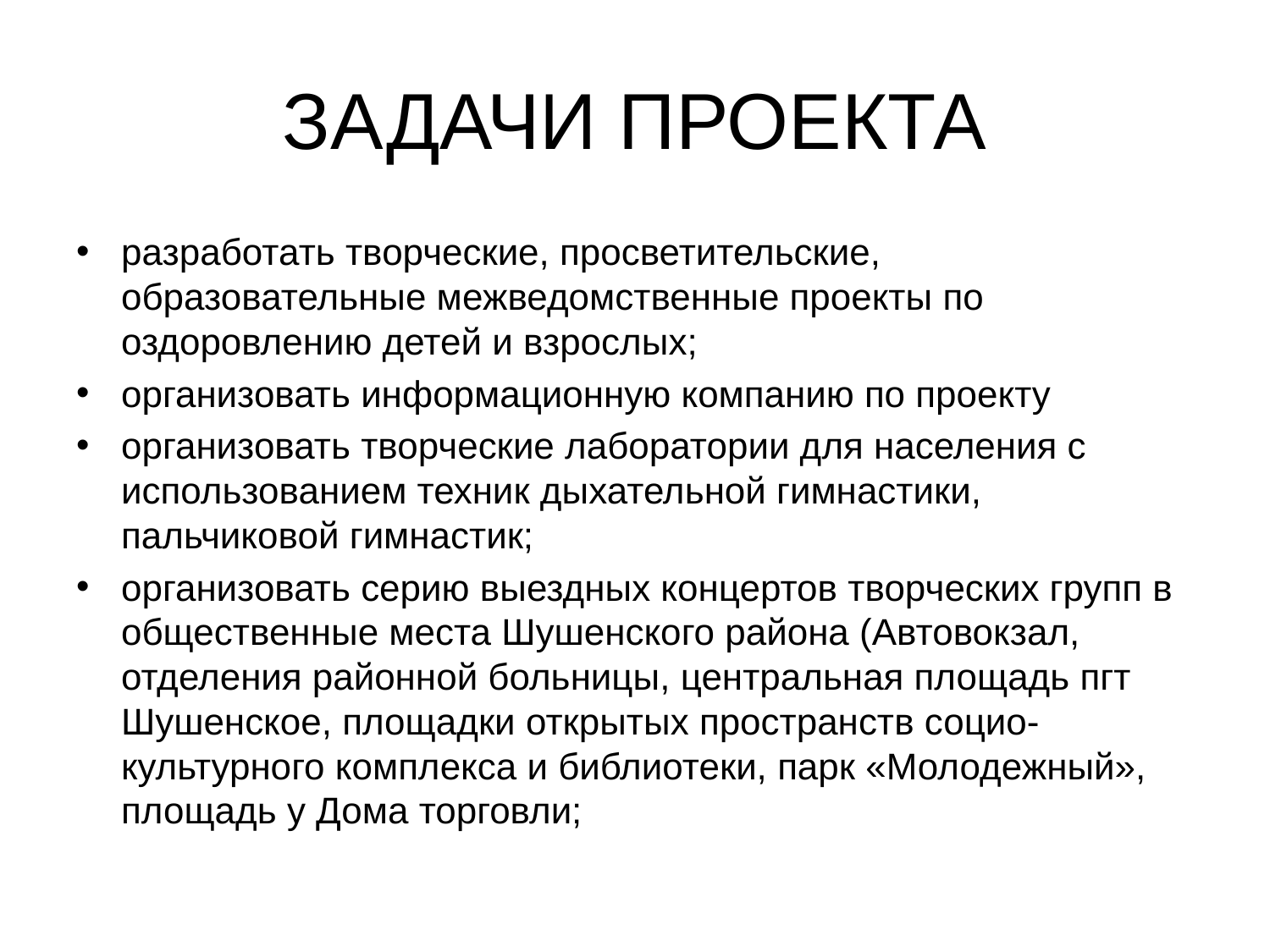

# ЗАДАЧИ ПРОЕКТА
разработать творческие, просветительские, образовательные межведомственные проекты по оздоровлению детей и взрослых;
организовать информационную компанию по проекту
организовать творческие лаборатории для населения с использованием техник дыхательной гимнастики, пальчиковой гимнастик;
организовать серию выездных концертов творческих групп в общественные места Шушенского района (Автовокзал, отделения районной больницы, центральная площадь пгт Шушенское, площадки открытых пространств социо-культурного комплекса и библиотеки, парк «Молодежный», площадь у Дома торговли;